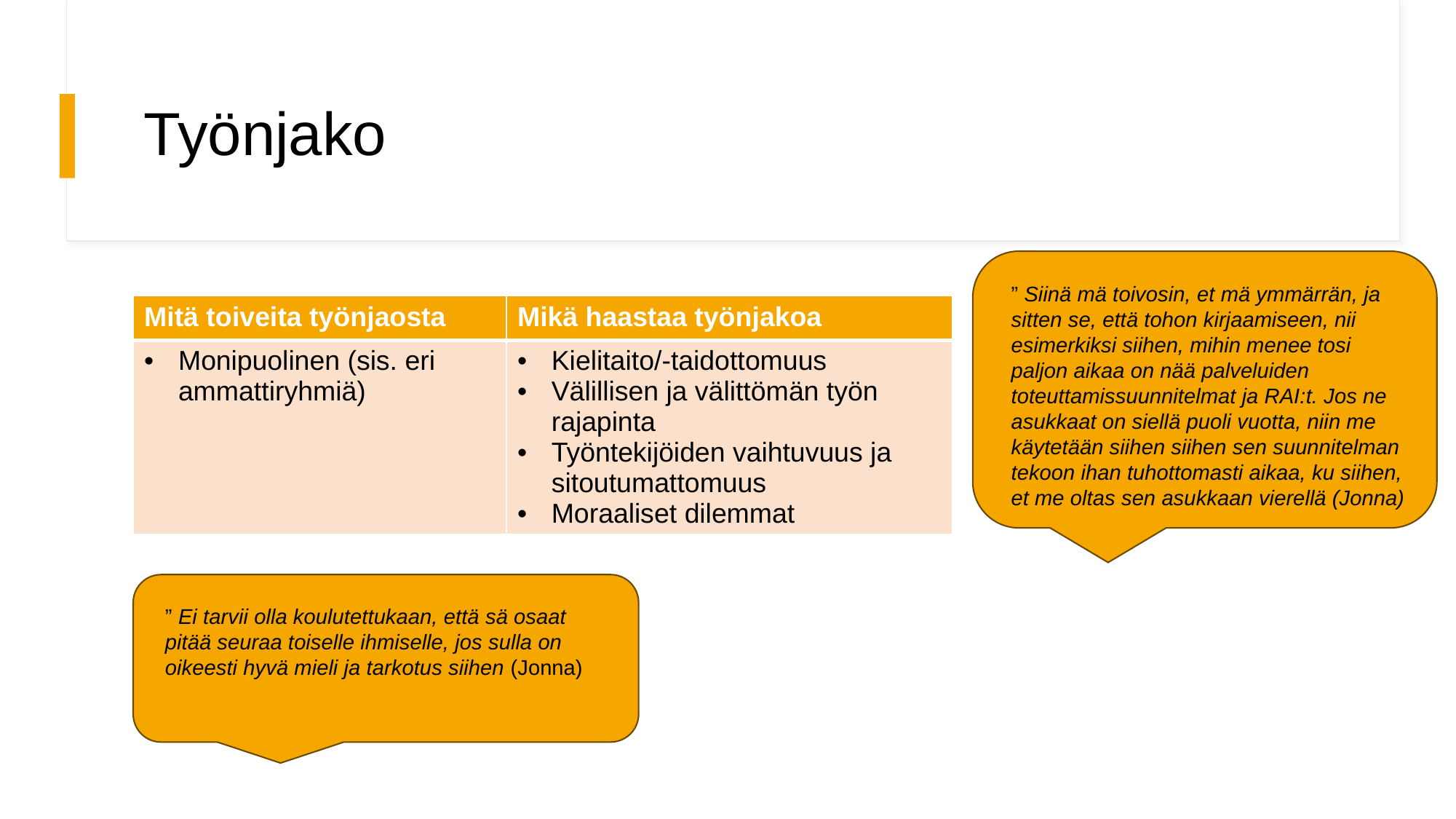

# Työnjako

” Siinä mä toivosin, et mä ymmärrän, ja sitten se, että tohon kirjaamiseen, nii esimerkiksi siihen, mihin menee tosi paljon aikaa on nää palveluiden toteuttamissuunnitelmat ja RAI:t. Jos ne asukkaat on siellä puoli vuotta, niin me käytetään siihen siihen sen suunnitelman tekoon ihan tuhottomasti aikaa, ku siihen, et me oltas sen asukkaan vierellä (Jonna)

| Mitä toiveita työnjaosta | Mikä haastaa työnjakoa |
| --- | --- |
| Monipuolinen (sis. eri ammattiryhmiä) | Kielitaito/-taidottomuus Välillisen ja välittömän työn rajapinta Työntekijöiden vaihtuvuus ja sitoutumattomuus Moraaliset dilemmat |

” Ei tarvii olla koulutettukaan, että sä osaat pitää seuraa toiselle ihmiselle, jos sulla on oikeesti hyvä mieli ja tarkotus siihen (Jonna)